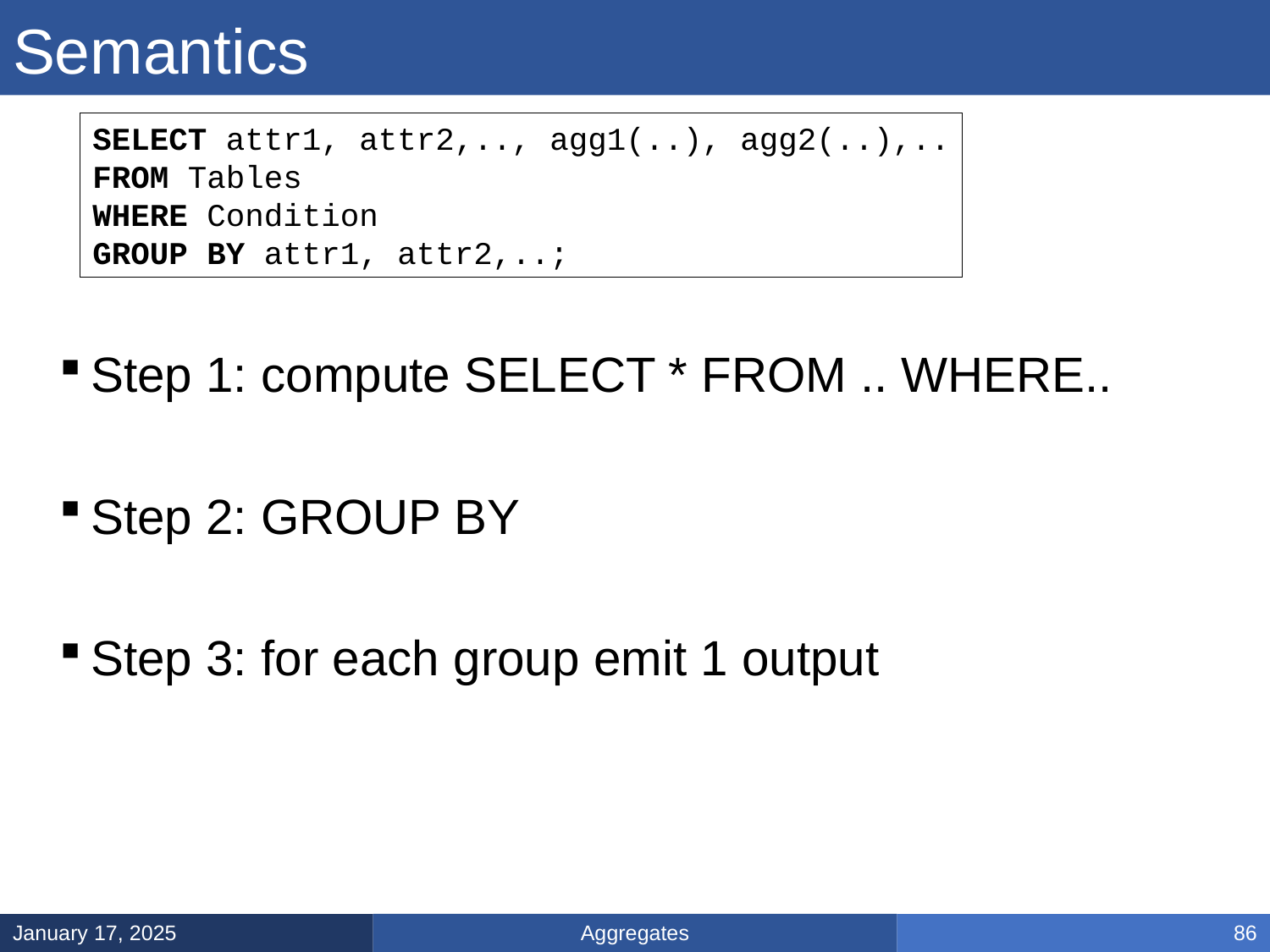

# Semantics
SELECT attr1, attr2,.., agg1(..), agg2(..),..
FROM Tables
WHERE Condition
GROUP BY attr1, attr2,..;
Step 1: compute SELECT * FROM .. WHERE..

Step 2: GROUP BY

Step 3: for each group emit 1 output
Aggregates
January 17, 2025
86